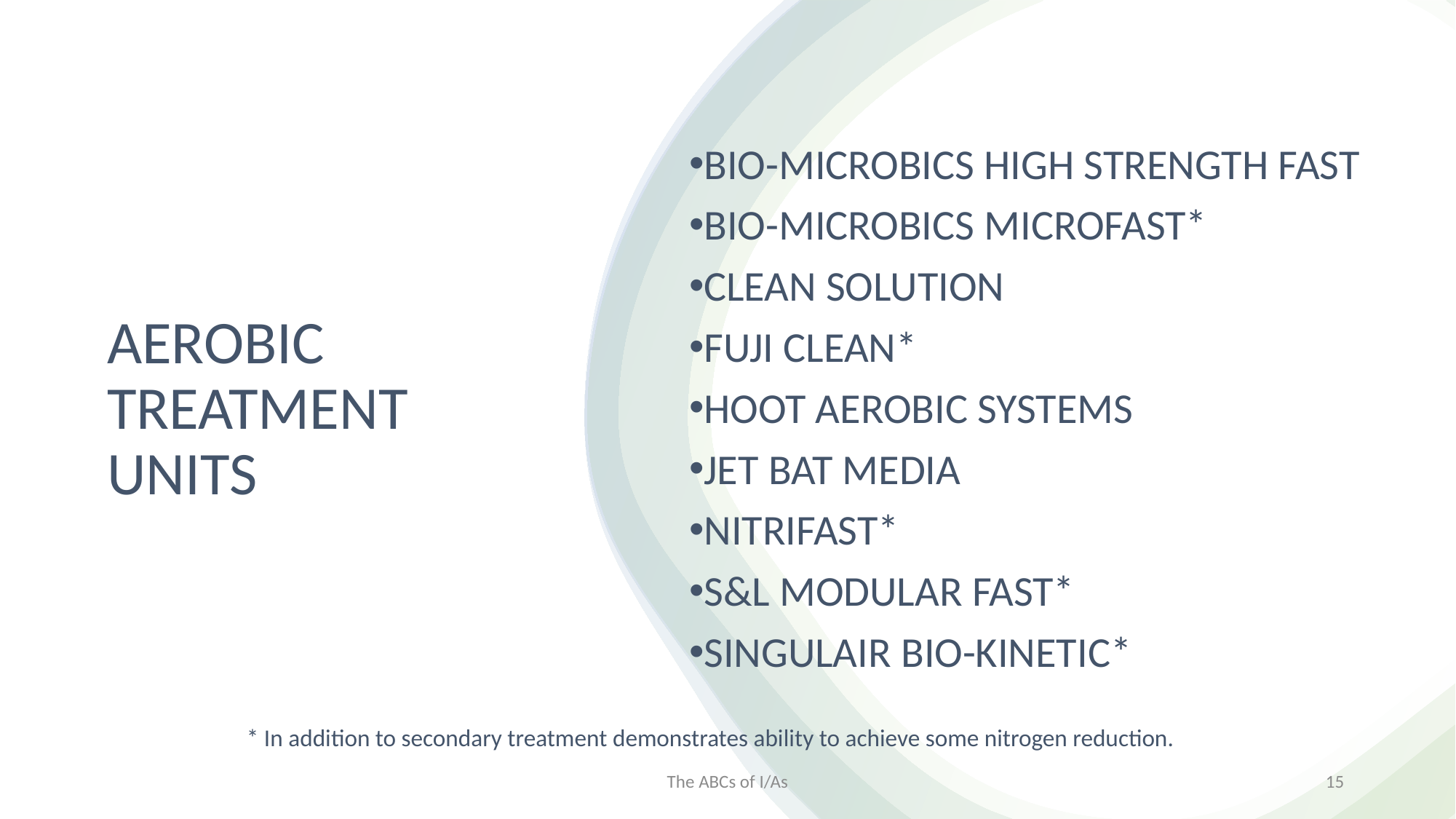

Bio-Microbics High Strength FAST
Bio-Microbics MicroFAST*
Clean Solution
Fuji Clean*
Hoot Aerobic Systems
JET BAT Media
NitriFAST*
S&L Modular FAST*
Singulair Bio-Kinetic*
# AEROBIC TREATMENT UNITS
* In addition to secondary treatment demonstrates ability to achieve some nitrogen reduction.
The ABCs of I/As
15